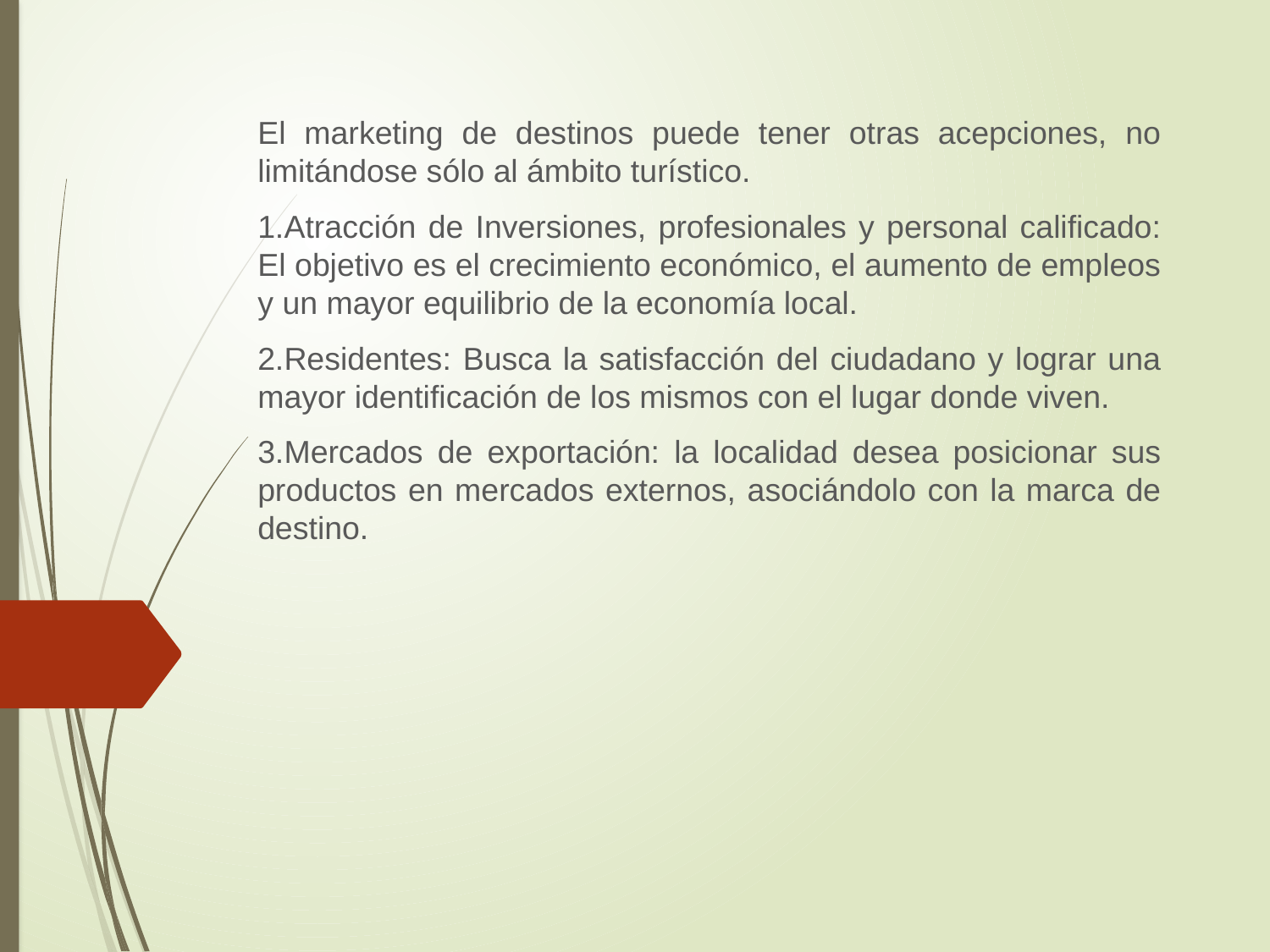

El marketing de destinos puede tener otras acepciones, no limitándose sólo al ámbito turístico.
1.Atracción de Inversiones, profesionales y personal calificado: El objetivo es el crecimiento económico, el aumento de empleos y un mayor equilibrio de la economía local.
2.Residentes: Busca la satisfacción del ciudadano y lograr una mayor identificación de los mismos con el lugar donde viven.
3.Mercados de exportación: la localidad desea posicionar sus productos en mercados externos, asociándolo con la marca de destino.